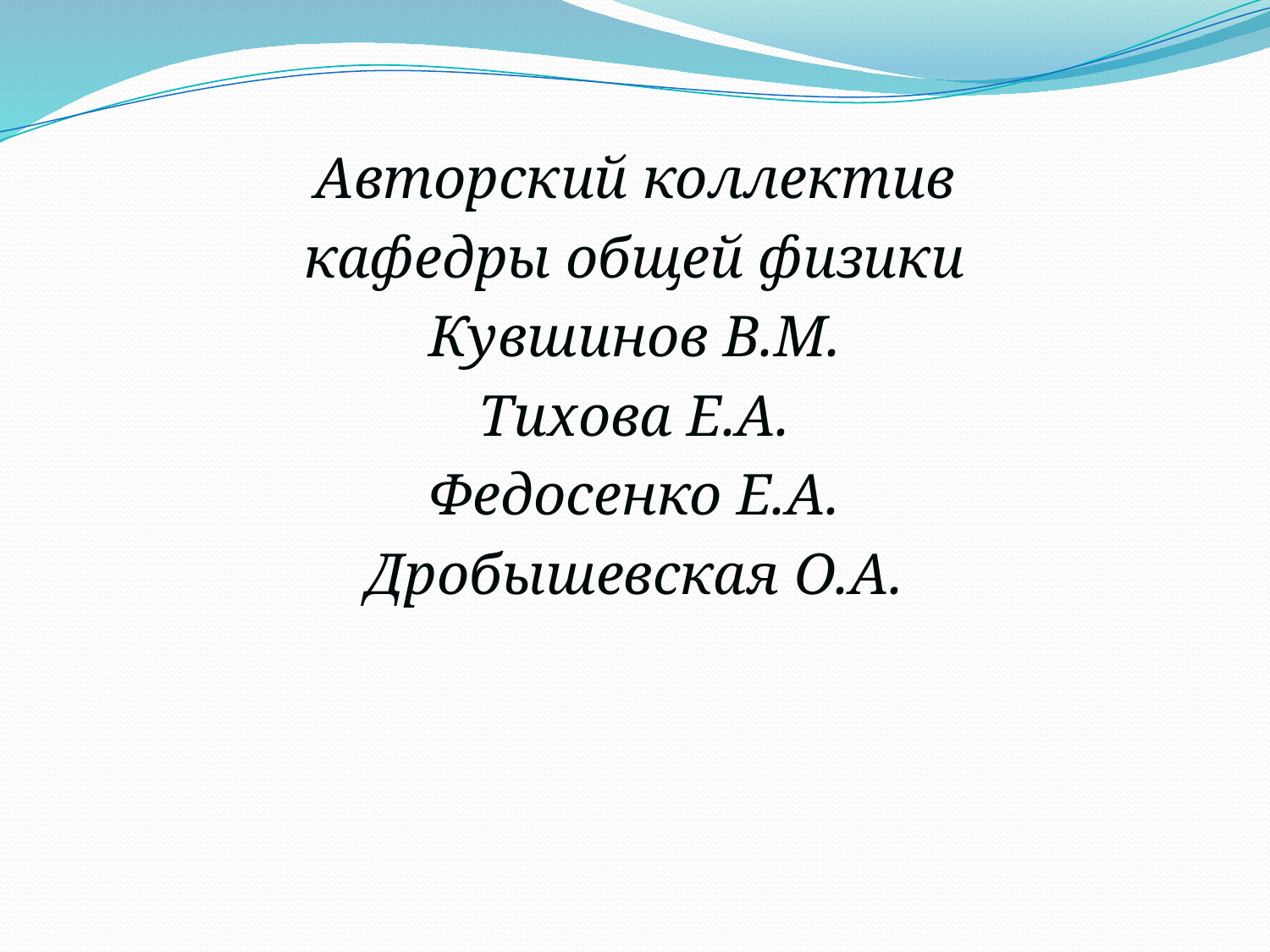

Авторский коллектив
кафедры общей физики
Кувшинов В.М.
Тихова Е.А.
Федосенко Е.А.
Дробышевская О.А.